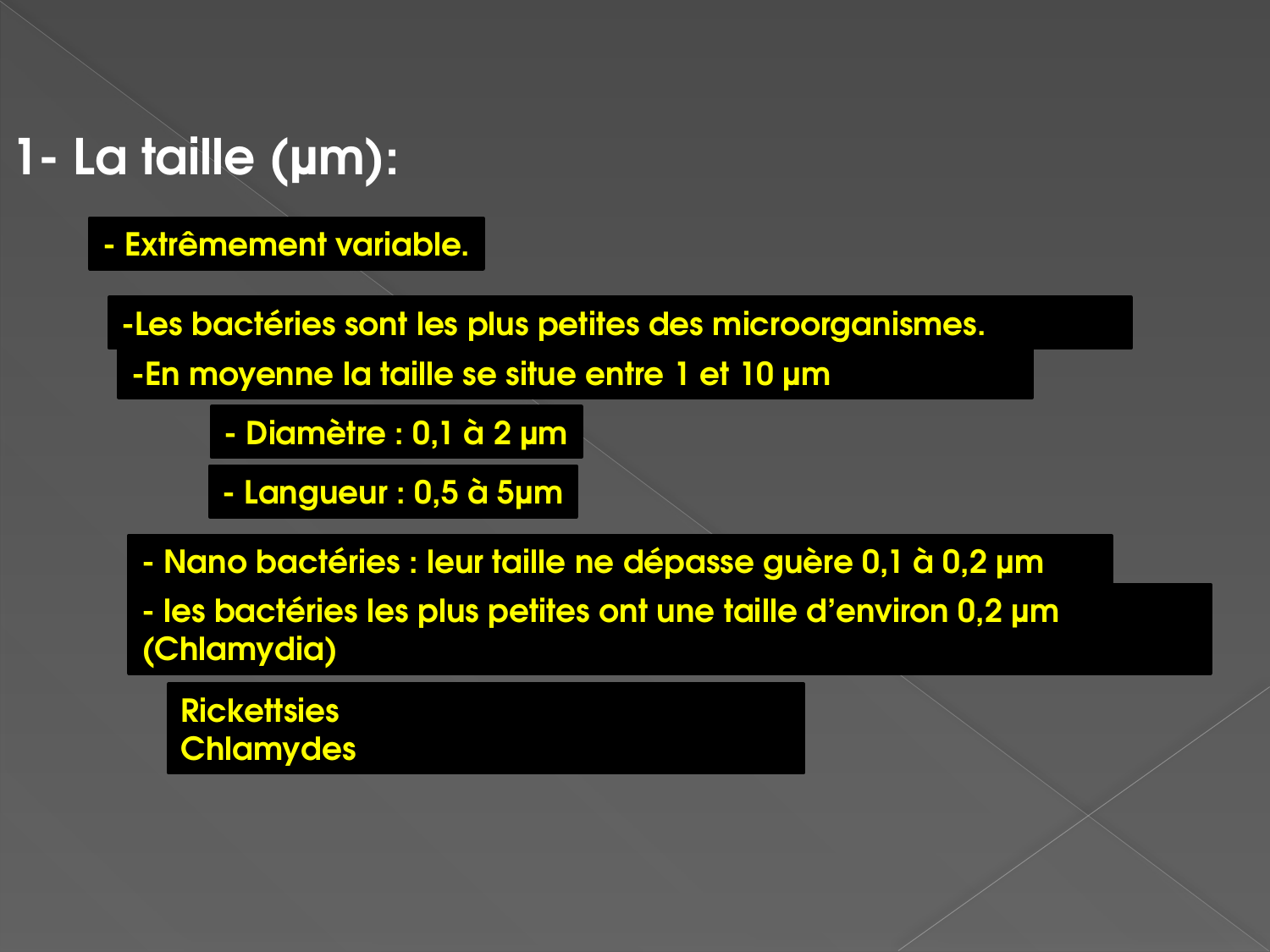

1- La taille (µm):
- Extrêmement variable.
-Les bactéries sont les plus petites des microorganismes.
-En moyenne la taille se situe entre 1 et 10 µm
- Diamètre : 0,1 à 2 µm
- Langueur : 0,5 à 5µm
- Nano bactéries : leur taille ne dépasse guère 0,1 à 0,2 µm
- les bactéries les plus petites ont une taille d’environ 0,2 µm (Chlamydia)
Rickettsies
Chlamydes